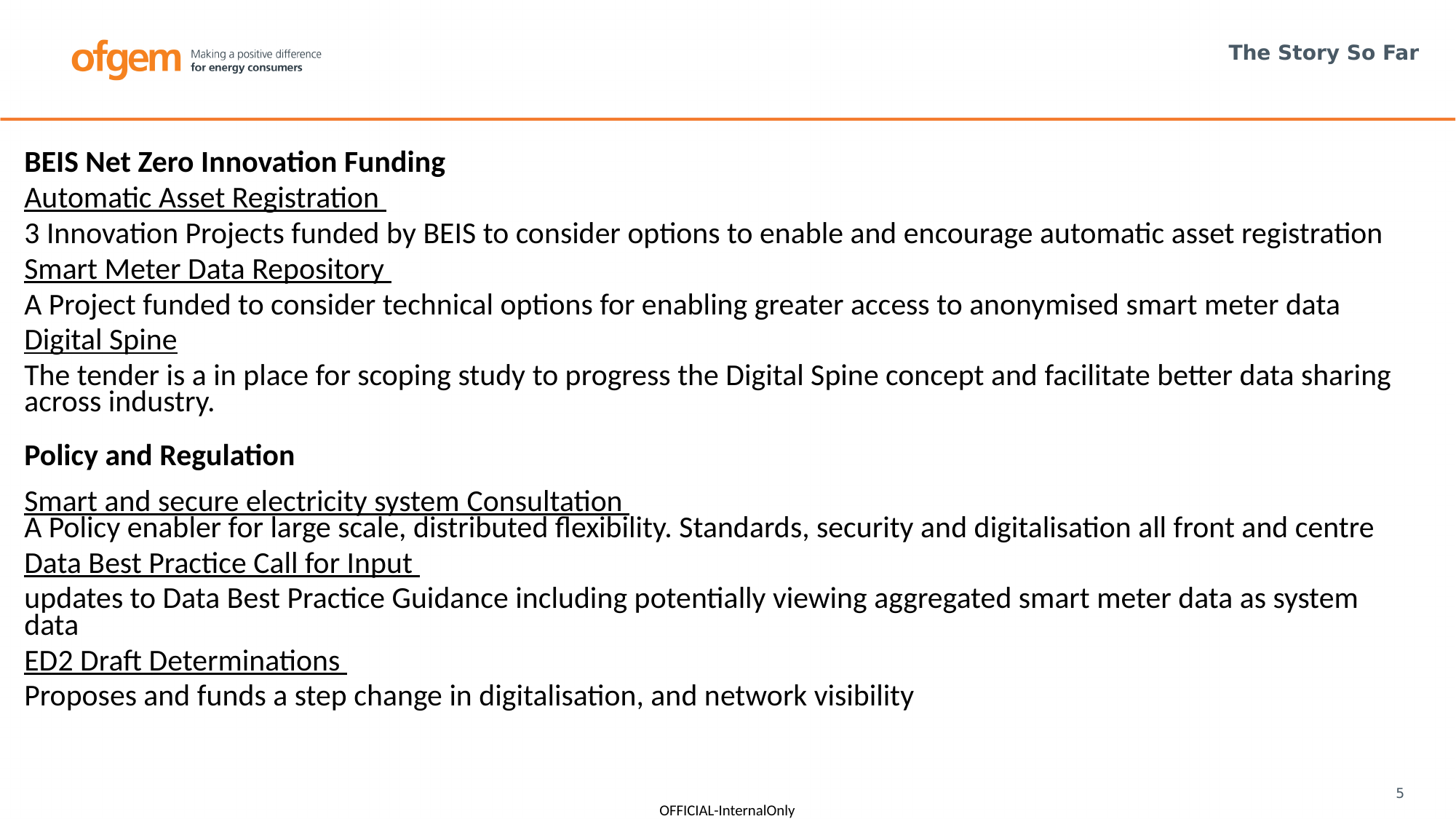

# The Story So Far
BEIS Net Zero Innovation Funding
Automatic Asset Registration
3 Innovation Projects funded by BEIS to consider options to enable and encourage automatic asset registration
Smart Meter Data Repository
A Project funded to consider technical options for enabling greater access to anonymised smart meter data
Digital Spine
The tender is a in place for scoping study to progress the Digital Spine concept and facilitate better data sharing across industry.
Policy and Regulation
Smart and secure electricity system Consultation
A Policy enabler for large scale, distributed flexibility. Standards, security and digitalisation all front and centre
Data Best Practice Call for Input
updates to Data Best Practice Guidance including potentially viewing aggregated smart meter data as system data
ED2 Draft Determinations
Proposes and funds a step change in digitalisation, and network visibility

5